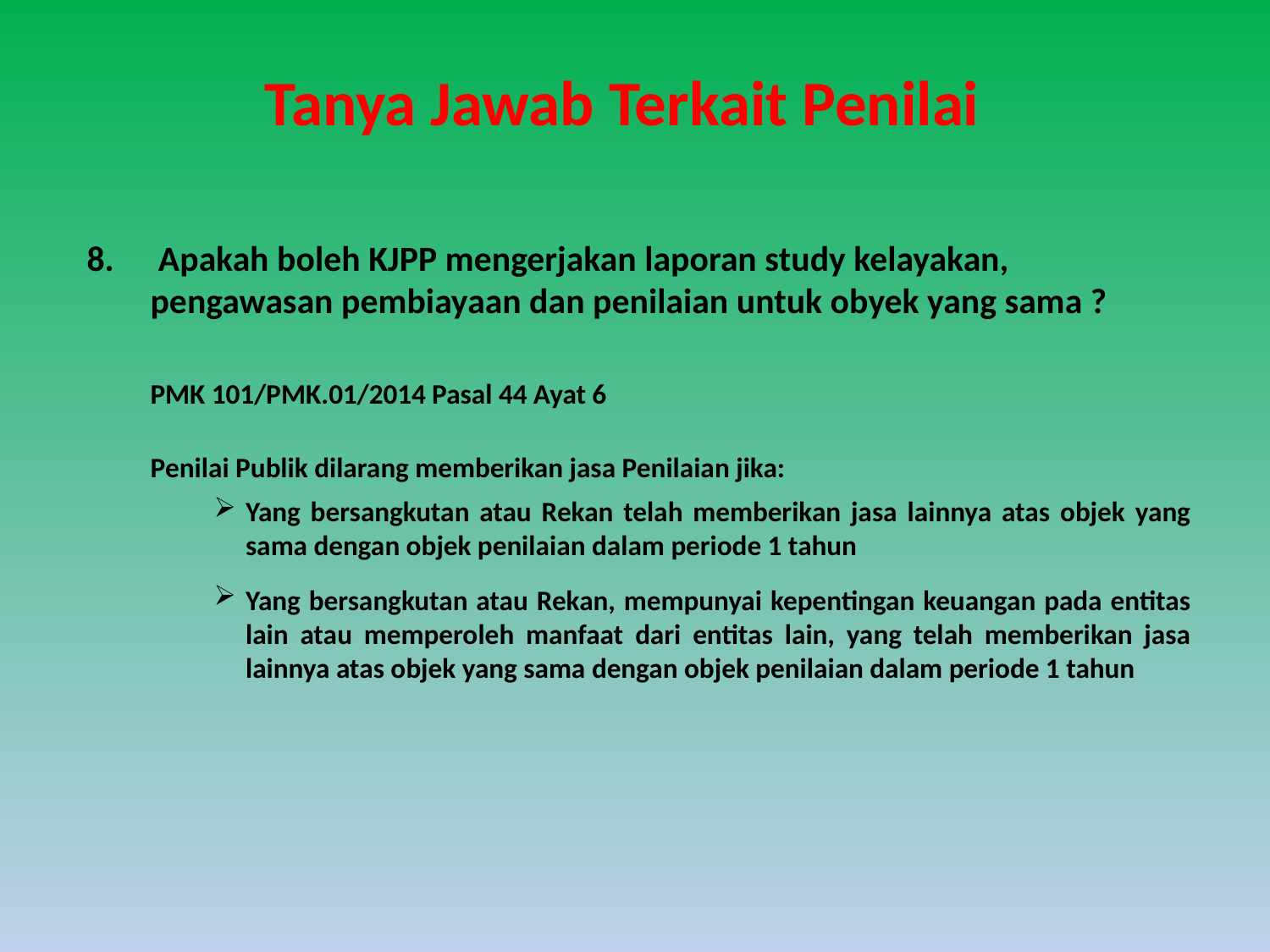

# Tanya Jawab Terkait Penilai
8. 	 Apakah boleh KJPP mengerjakan laporan study kelayakan, pengawasan pembiayaan dan penilaian untuk obyek yang sama ?

	PMK 101/PMK.01/2014 Pasal 44 Ayat 6

Penilai Publik dilarang memberikan jasa Penilaian jika:
Yang bersangkutan atau Rekan telah memberikan jasa lainnya atas objek yang sama dengan objek penilaian dalam periode 1 tahun
Yang bersangkutan atau Rekan, mempunyai kepentingan keuangan pada entitas lain atau memperoleh manfaat dari entitas lain, yang telah memberikan jasa lainnya atas objek yang sama dengan objek penilaian dalam periode 1 tahun